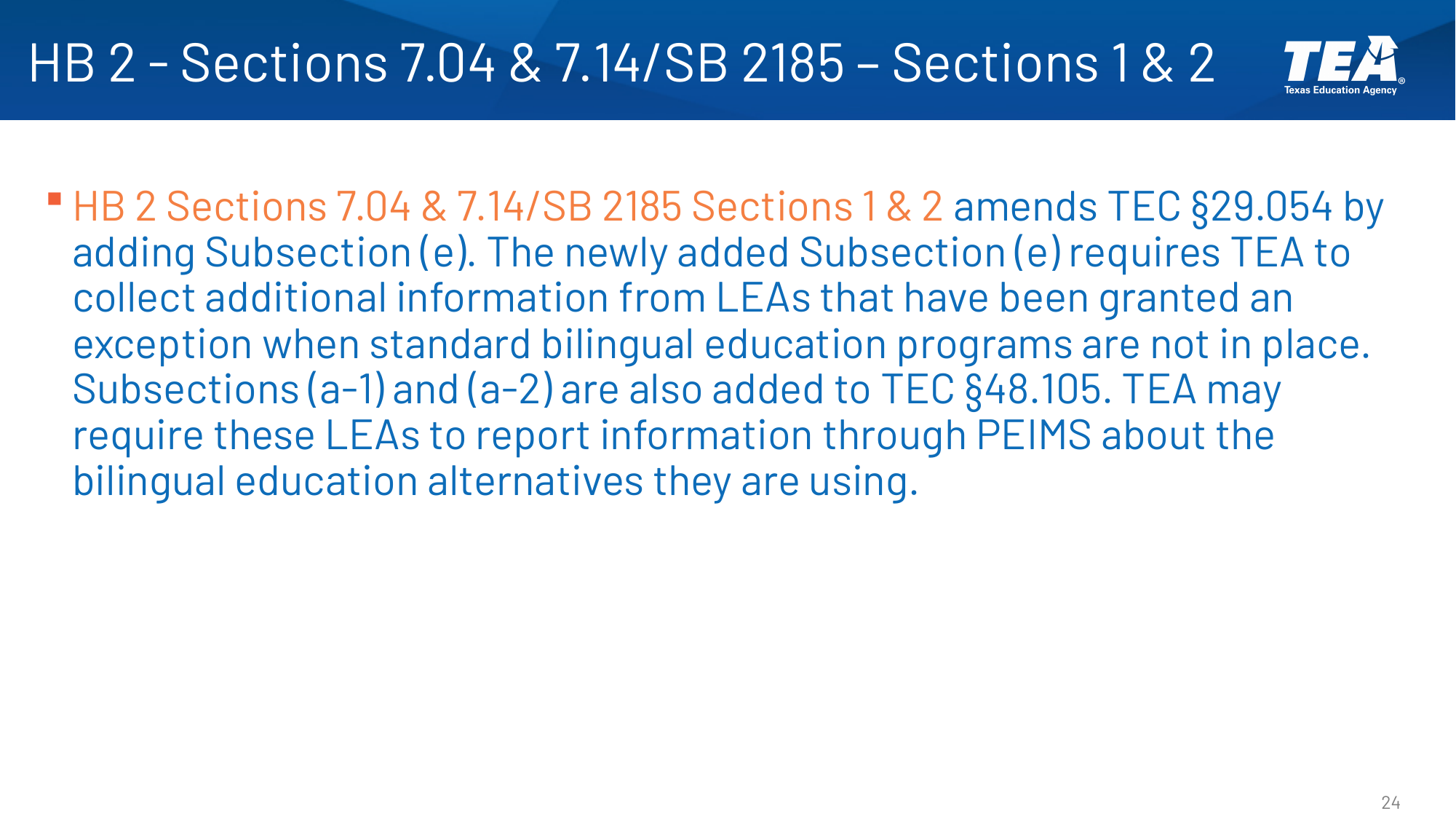

# HB 2 - Sections 7.04 & 7.14/SB 2185 – Sections 1 & 2
HB 2 Sections 7.04 & 7.14/SB 2185 Sections 1 & 2 amends TEC §29.054 by adding Subsection (e). The newly added Subsection (e) requires TEA to collect additional information from LEAs that have been granted an exception when standard bilingual education programs are not in place.  Subsections (a-1) and (a-2) are also added to TEC §48.105. TEA may require these LEAs to report information through PEIMS about the bilingual education alternatives they are using.
24